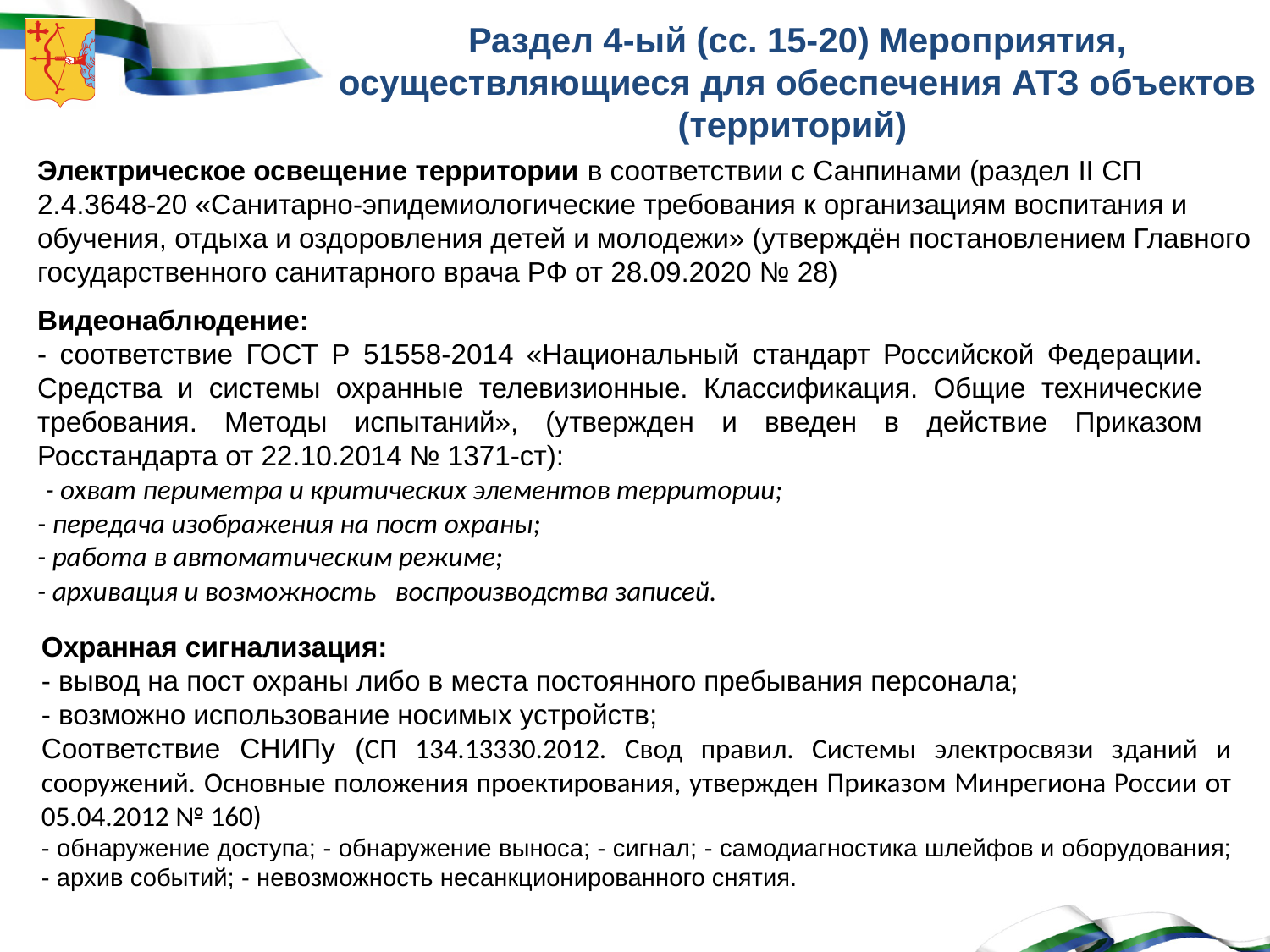

# Раздел 4-ый (сс. 15-20) Мероприятия, осуществляющиеся для обеспечения АТЗ объектов (территорий)
Электрическое освещение территории в соответствии с Санпинами (раздел II СП 2.4.3648-20 «Санитарно-эпидемиологические требования к организациям воспитания и обучения, отдыха и оздоровления детей и молодежи» (утверждён постановлением Главного государственного санитарного врача РФ от 28.09.2020 № 28)
Видеонаблюдение:
- соответствие ГОСТ Р 51558-2014 «Национальный стандарт Российской Федерации. Средства и системы охранные телевизионные. Классификация. Общие технические требования. Методы испытаний», (утвержден и введен в действие Приказом Росстандарта от 22.10.2014 № 1371-ст):
 - охват периметра и критических элементов территории;
- передача изображения на пост охраны;
- работа в автоматическим режиме;
- архивация и возможность   воспроизводства записей.
Охранная сигнализация:
- вывод на пост охраны либо в места постоянного пребывания персонала;
- возможно использование носимых устройств;
Соответствие СНИПу (СП 134.13330.2012. Свод правил. Системы электросвязи зданий и сооружений. Основные положения проектирования, утвержден Приказом Минрегиона России от 05.04.2012 № 160)
- обнаружение доступа; - обнаружение выноса; - сигнал; - самодиагностика шлейфов и оборудования; - архив событий; - невозможность несанкционированного снятия.